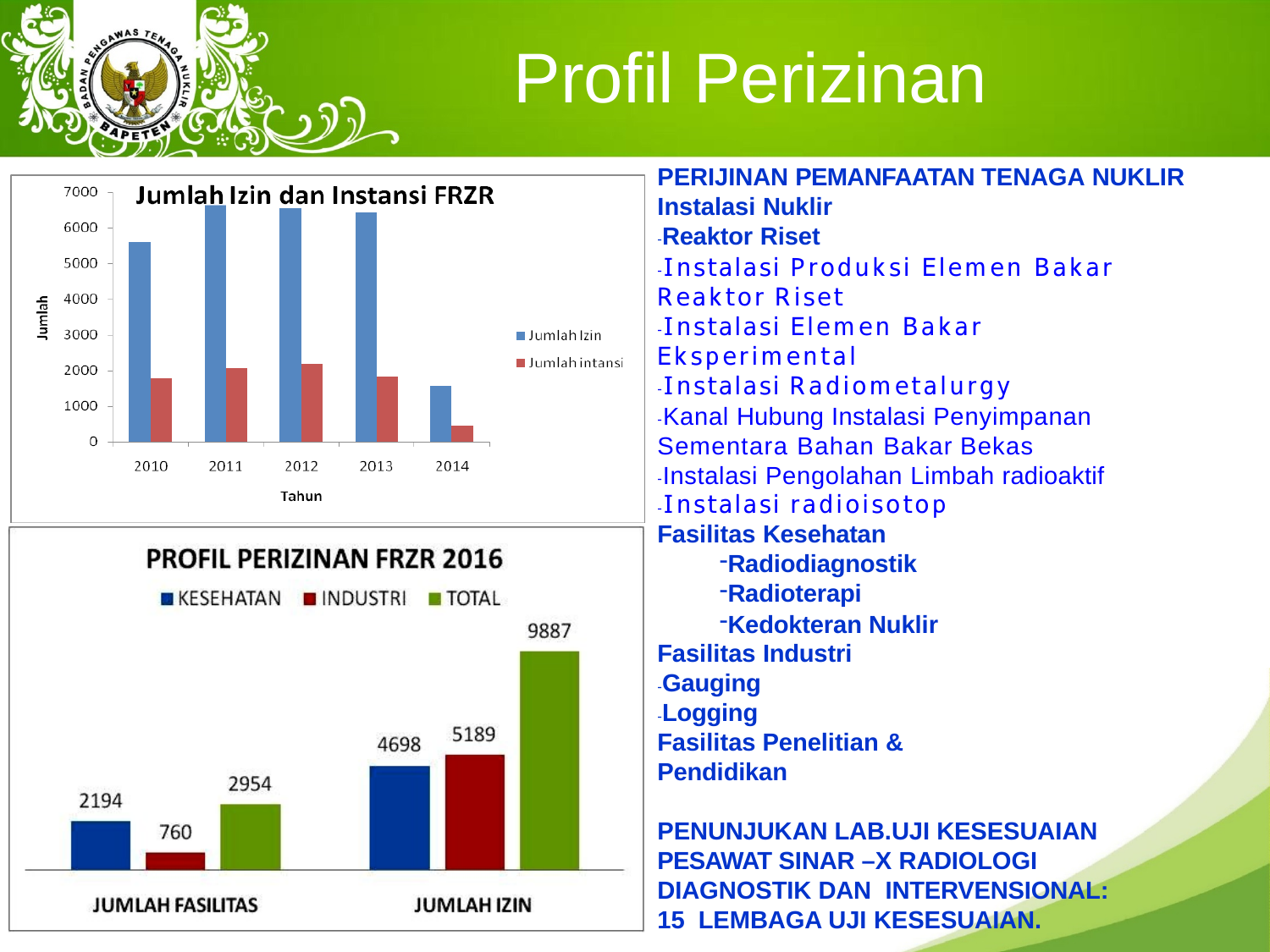

# Profil Perizinan
PERIJINAN PEMANFAATAN TENAGA NUKLIR
Instalasi Nuklir
-Reaktor Riset
-Instalasi Produksi Elemen Bakar  Reaktor Riset
-Instalasi Elemen Bakar Eksperimental
-Instalasi Radiometalurgy
-Kanal Hubung Instalasi Penyimpanan  Sementara Bahan Bakar Bekas
-Instalasi Pengolahan Limbah radioaktif
-Instalasi radioisotop
Fasilitas Kesehatan
Radiodiagnostik
Radioterapi
Kedokteran Nuklir  Fasilitas Industri
-Gauging
-Logging
Fasilitas Penelitian & Pendidikan

PENUNJUKAN LAB.UJI KESESUAIAN  PESAWAT SINAR –X RADIOLOGI  DIAGNOSTIK DAN  INTERVENSIONAL:
15  LEMBAGA UJI KESESUAIAN.